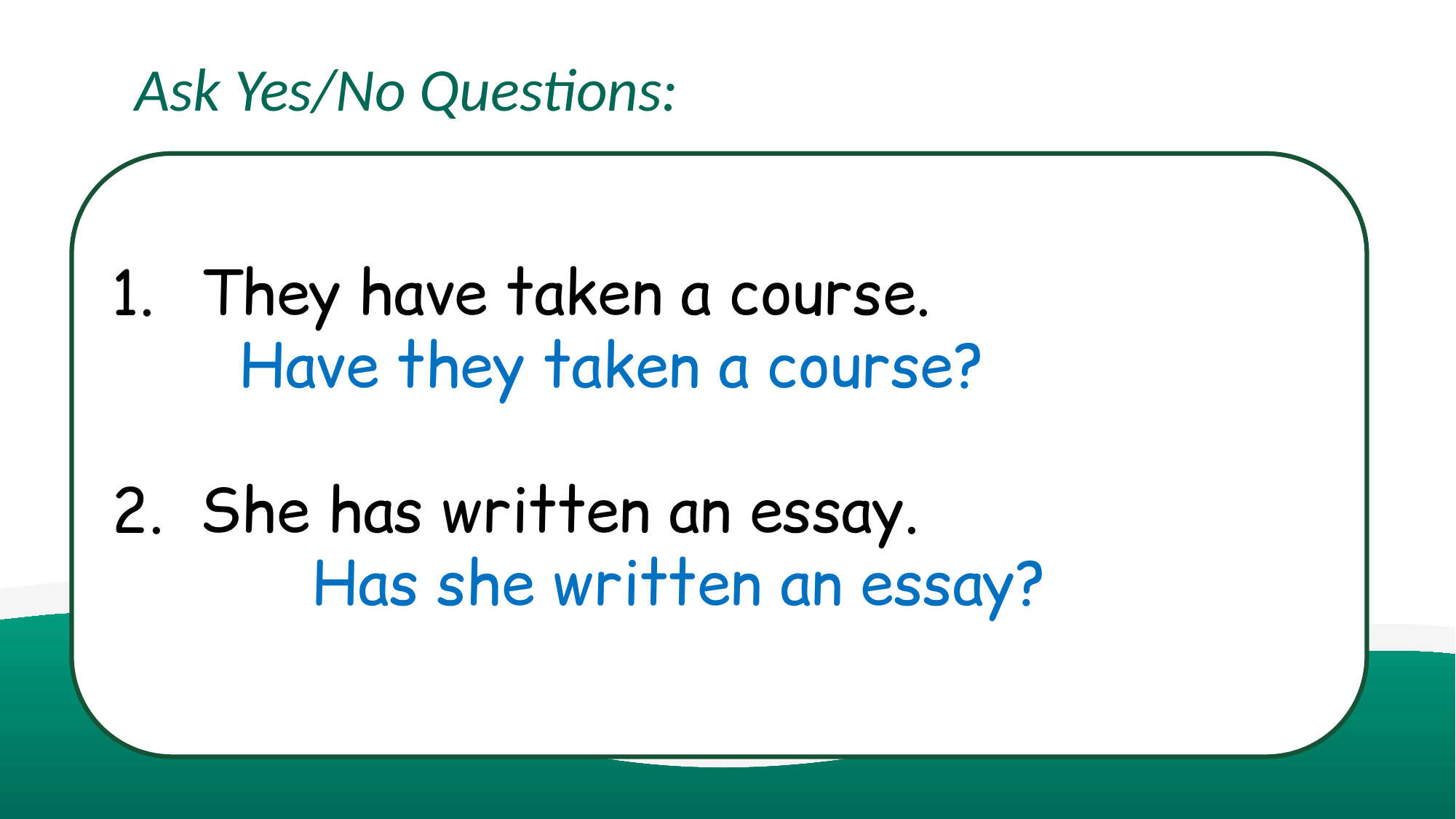

Ask Yes/No Questions:

They have taken a course.
       Have they taken a course?

2.  She has written an essay.
           Has she written an essay?